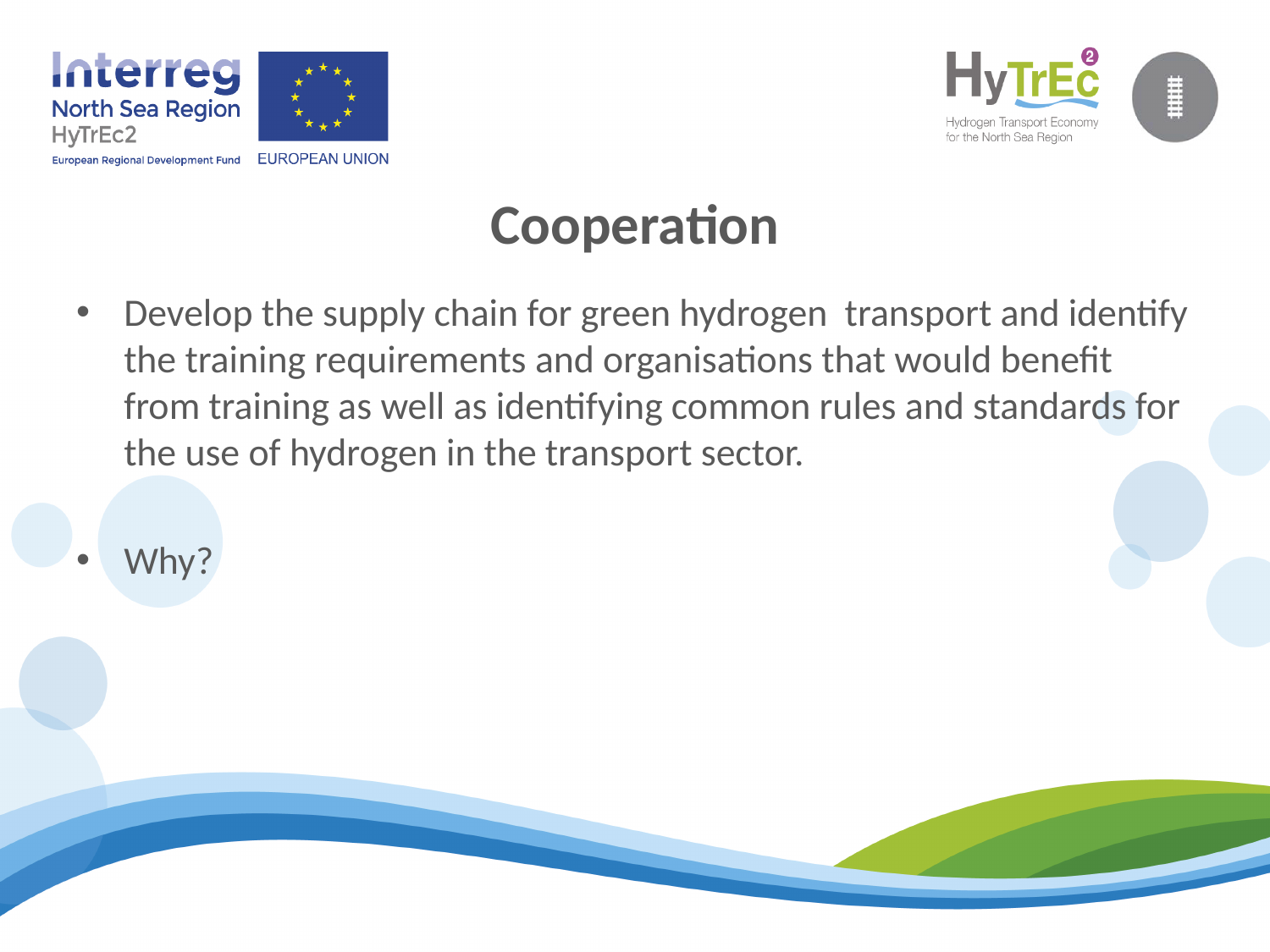

Cooperation

Develop the supply chain for green hydrogen  transport and identify the training requirements and organisations that would benefit from training as well as identifying common rules and standards for the use of hydrogen in the transport sector.

Why?